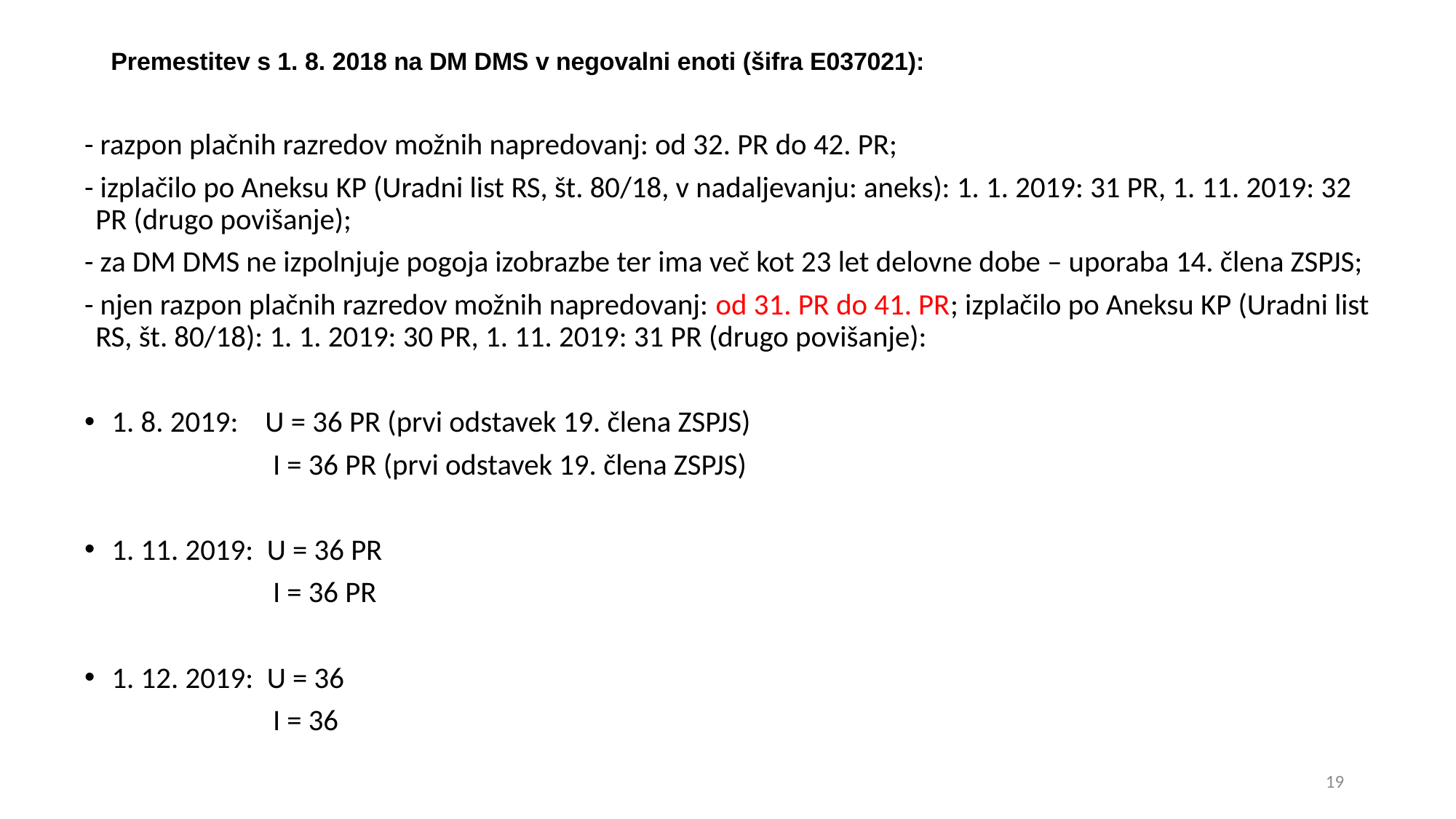

# Premestitev s 1. 8. 2018 na DM DMS v negovalni enoti (šifra E037021):
- razpon plačnih razredov možnih napredovanj: od 32. PR do 42. PR;
- izplačilo po Aneksu KP (Uradni list RS, št. 80/18, v nadaljevanju: aneks): 1. 1. 2019: 31 PR, 1. 11. 2019: 32 PR (drugo povišanje);
- za DM DMS ne izpolnjuje pogoja izobrazbe ter ima več kot 23 let delovne dobe – uporaba 14. člena ZSPJS;
- njen razpon plačnih razredov možnih napredovanj: od 31. PR do 41. PR; izplačilo po Aneksu KP (Uradni list RS, št. 80/18): 1. 1. 2019: 30 PR, 1. 11. 2019: 31 PR (drugo povišanje):

1. 8. 2019:    U = 36 PR (prvi odstavek 19. člena ZSPJS)
                            I = 36 PR (prvi odstavek 19. člena ZSPJS)

1. 11. 2019:  U = 36 PR
                            I = 36 PR

1. 12. 2019:  U = 36
                            I = 36
19